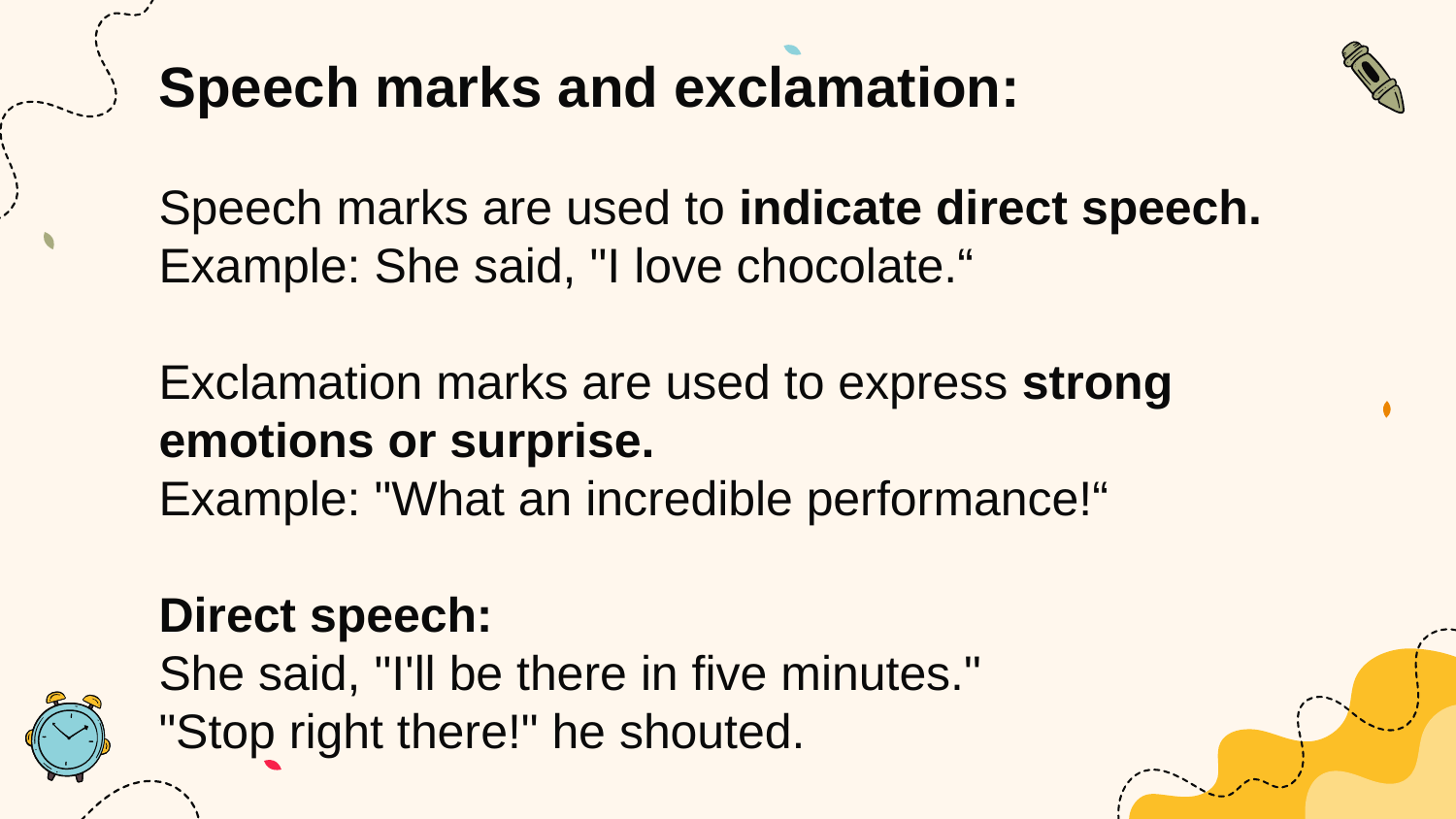

# Speech marks and exclamation: Speech marks are used to indicate direct speech. Example: She said, "I love chocolate.“ Exclamation marks are used to express strong emotions or surprise. Example: "What an incredible performance!“ Direct speech: She said, "I'll be there in five minutes." "Stop right there!" he shouted.